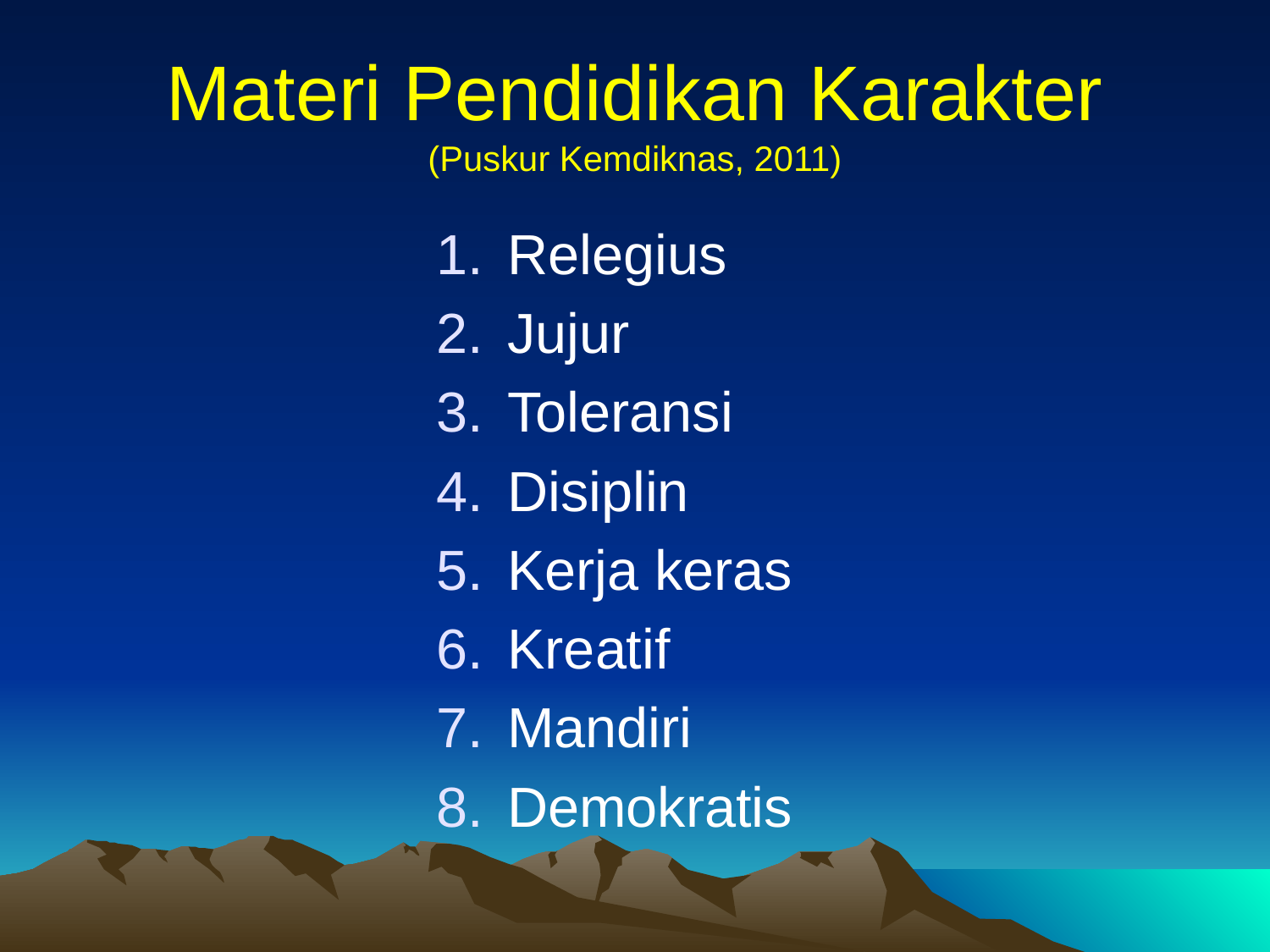

# Materi Pendidikan Karakter (Puskur Kemdiknas, 2011)
Relegius
Jujur
Toleransi
Disiplin
Kerja keras
Kreatif
Mandiri
Demokratis